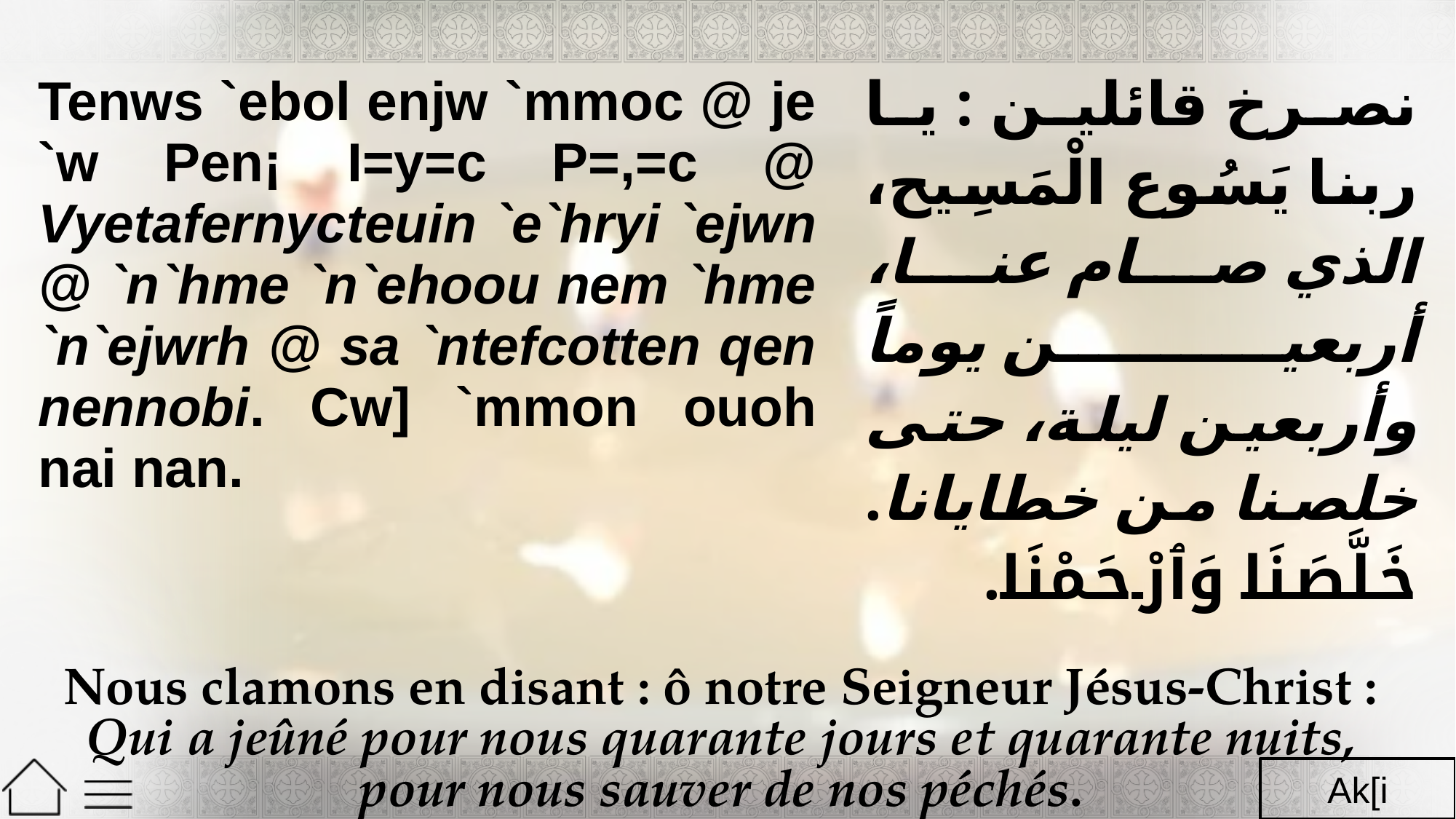

| Tenws `ebol enjw `mmoc @ je `w Pen¡ I=y=c P=,=c @ Vyetafernycteuin `e`hryi `ejwn @ `n`hme `n`ehoou nem `hme `n`ejwrh @ sa `ntefcotten qen nennobi. Cw] `mmon ouoh nai nan. |  | نصرخ قائلين : يا ربنا يَسُوع الْمَسِيح، الذي صام عنا، أربعين يوماً وأربعين ليلة، حتى خلصنا من خطايانا. خَلَّصَنَا وَٱرْحَمْنَا. |
| --- | --- | --- |
|  |  |  |
| Nous clamons en disant : ô notre Seigneur Jésus-Christ : Qui a jeûné pour nous quarante jours et quarante nuits, pour nous sauver de nos péchés. Sauve-nous et aie pitié de nous. |  |  |
Ak[i